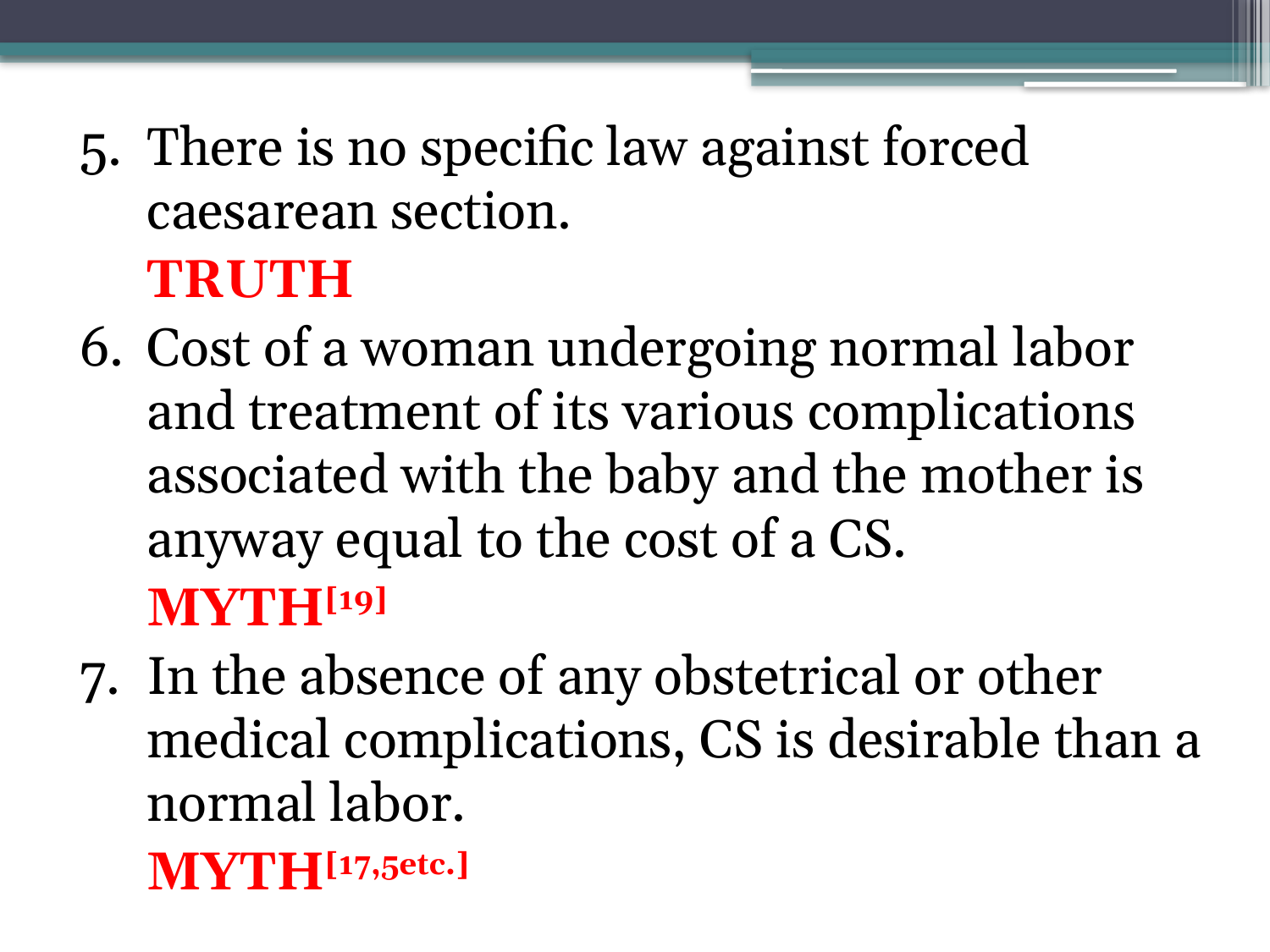

5.	There is no specific law against forced caesarean section.
	TRUTH
6.	Cost of a woman undergoing normal labor and treatment of its various complications associated with the baby and the mother is anyway equal to the cost of a CS.
	MYTH[19]
7.	In the absence of any obstetrical or other medical complications, CS is desirable than a normal labor.
	MYTH[17,5etc.]